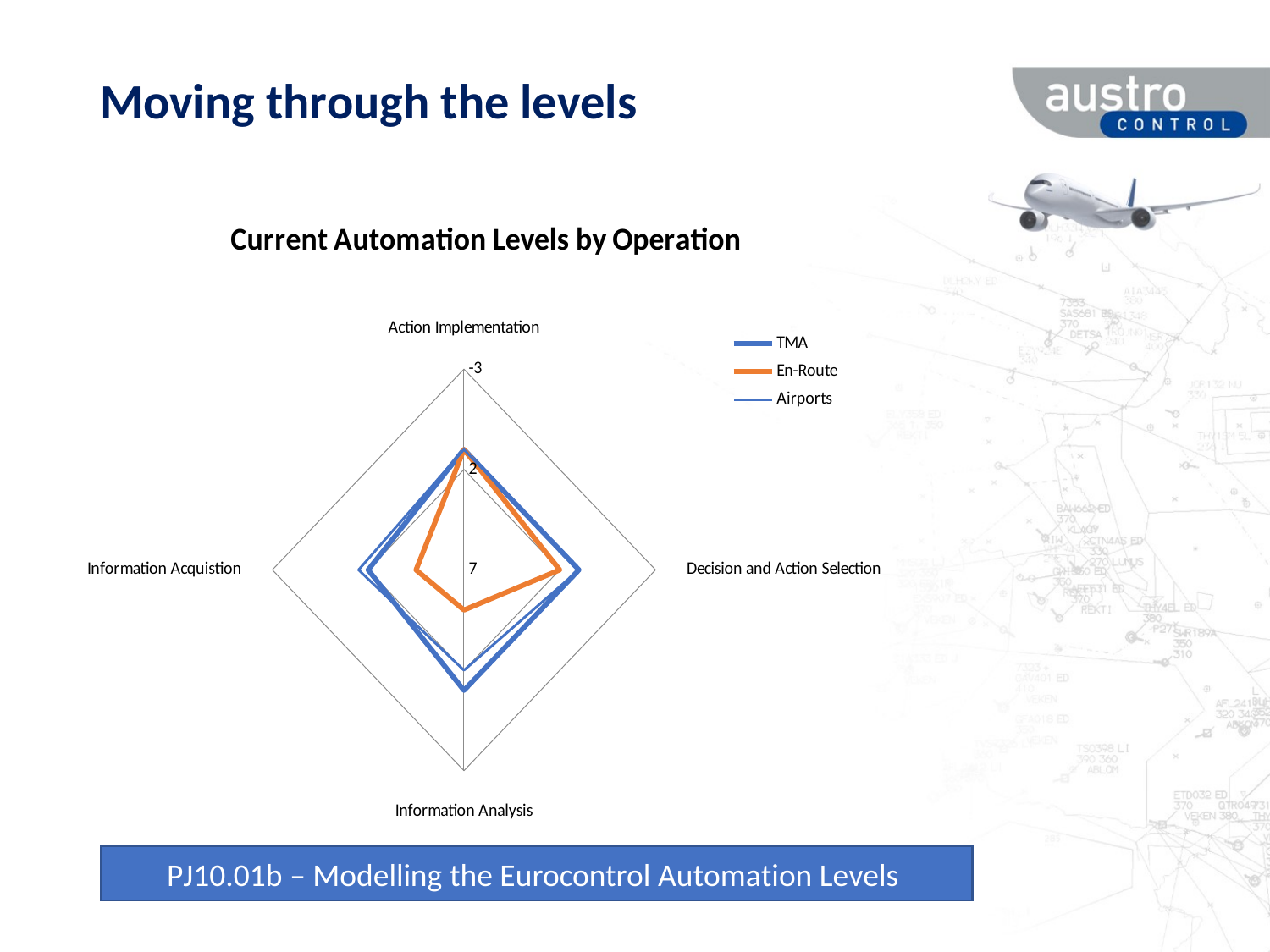

# Moving through the levels

### Chart: Current Automation Levels by Operation

| Category | TMA | En-Route | Airports |
|---|---|---|---|
| Action Implementation | 1.0 | 1.0 | 1.0 |
| Decision and Action Selection | 1.0 | 2.0 | 1.0 |
| Information Analysis | 1.0 | 5.0 | 2.0 |
| Information Acquistion | 2.0 | 4.5 | 1.5 |
PJ10.01b – Modelling the Eurocontrol Automation Levels